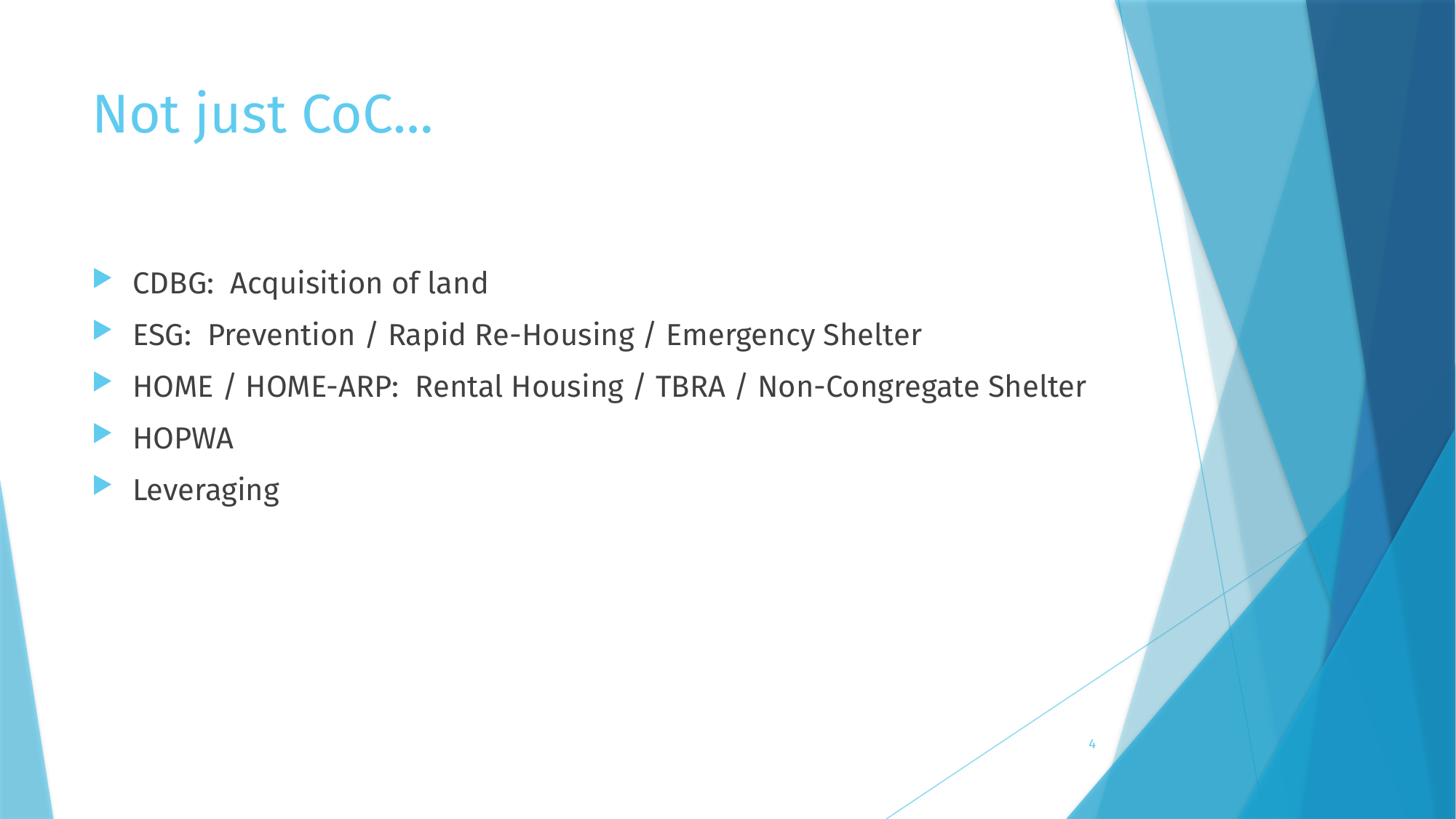

# Not just CoC…
CDBG:  Acquisition of land
ESG:  Prevention / Rapid Re-Housing / Emergency Shelter
HOME / HOME-ARP:  Rental Housing / TBRA / Non-Congregate Shelter
HOPWA
Leveraging
4